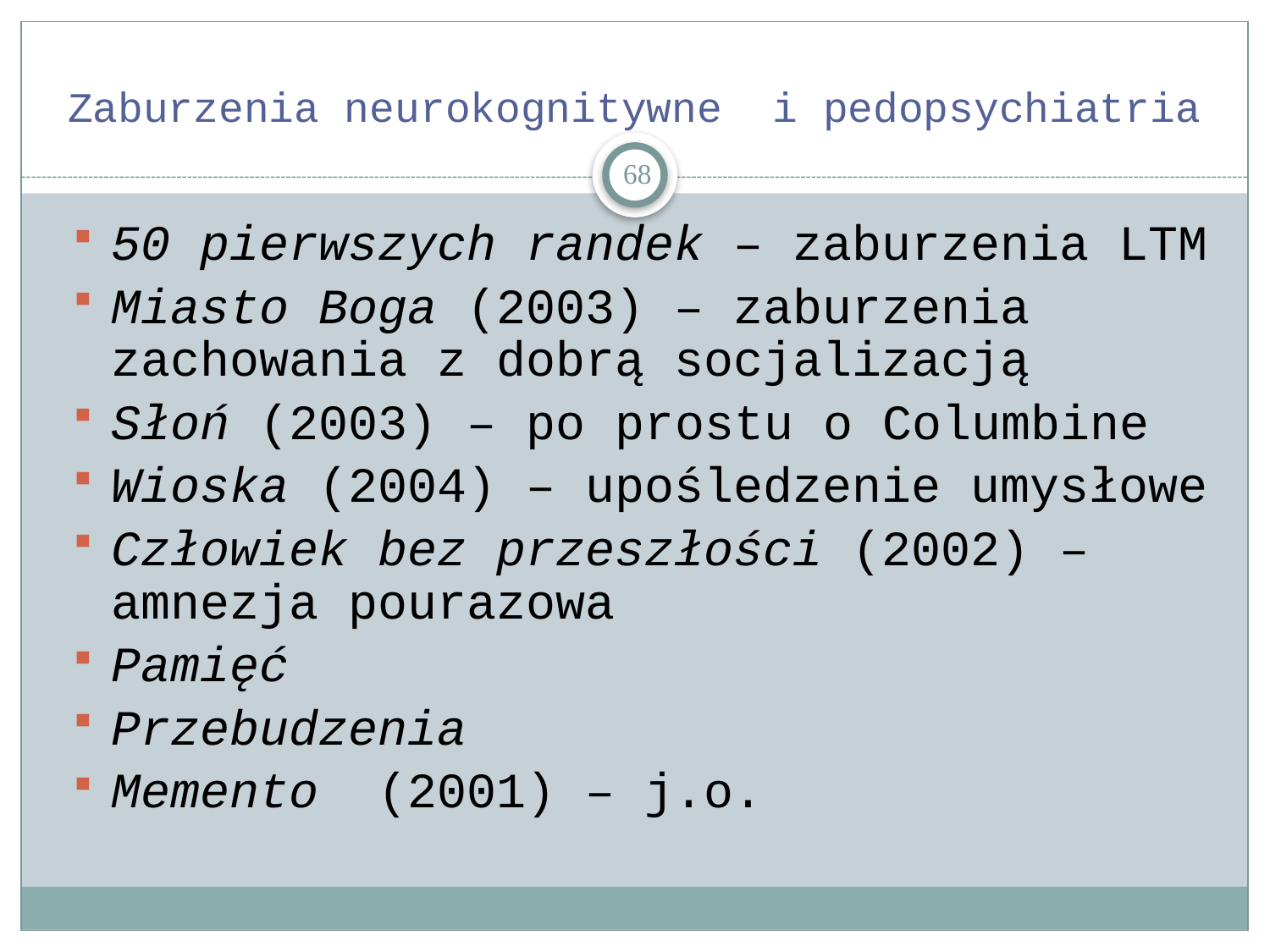

# Zaburzenia neurokognitywne  i pedopsychiatria
68
50 pierwszych randek – zaburzenia LTM
Miasto Boga (2003) – zaburzenia zachowania z dobrą socjalizacją
Słoń (2003) – po prostu o Columbine
Wioska (2004) – upośledzenie umysłowe
Człowiek bez przeszłości (2002) – amnezja pourazowa
Pamięć
Przebudzenia
Memento  (2001) – j.o.